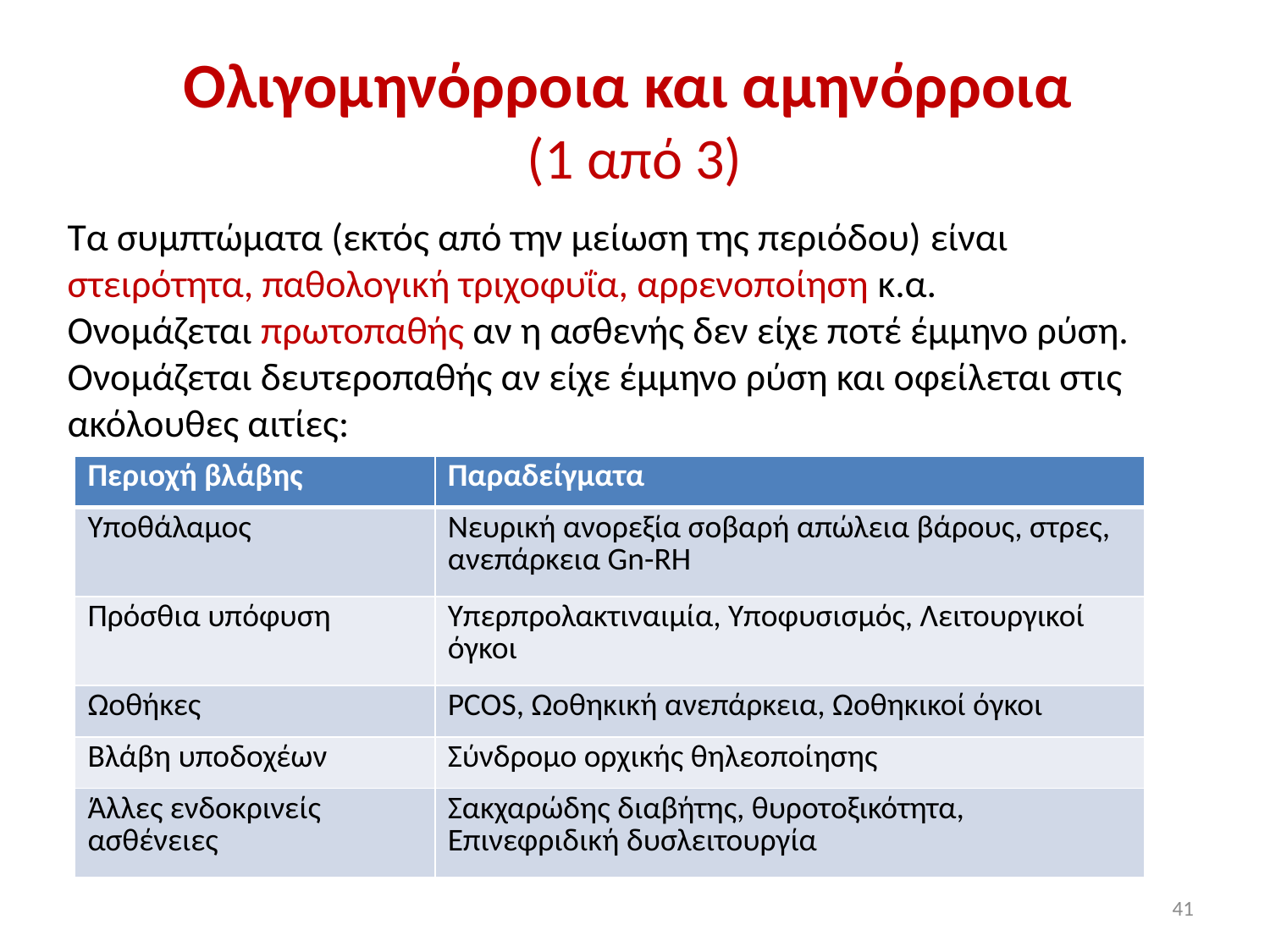

# Ολιγομηνόρροια και αμηνόρροια (1 από 3)
Τα συμπτώματα (εκτός από την μείωση της περιόδου) είναι στειρότητα, παθολογική τριχοφυΐα, αρρενοποίηση κ.α.
Ονομάζεται πρωτοπαθής αν η ασθενής δεν είχε ποτέ έμμηνο ρύση.
Ονομάζεται δευτεροπαθής αν είχε έμμηνο ρύση και οφείλεται στις ακόλουθες αιτίες:

| Περιοχή βλάβης | Παραδείγματα |
| --- | --- |
| Υποθάλαμος | Νευρική ανορεξία σοβαρή απώλεια βάρους, στρες, ανεπάρκεια Gn-RH |
| Πρόσθια υπόφυση | Υπερπρολακτιναιμία, Υποφυσισμός, Λειτουργικοί όγκοι |
| Ωοθήκες | PCOS, Ωοθηκική ανεπάρκεια, Ωοθηκικοί όγκοι |
| Βλάβη υποδοχέων | Σύνδρομο ορχικής θηλεοποίησης |
| Άλλες ενδοκρινείς ασθένειες | Σακχαρώδης διαβήτης, θυροτοξικότητα, Επινεφριδική δυσλειτουργία |

41